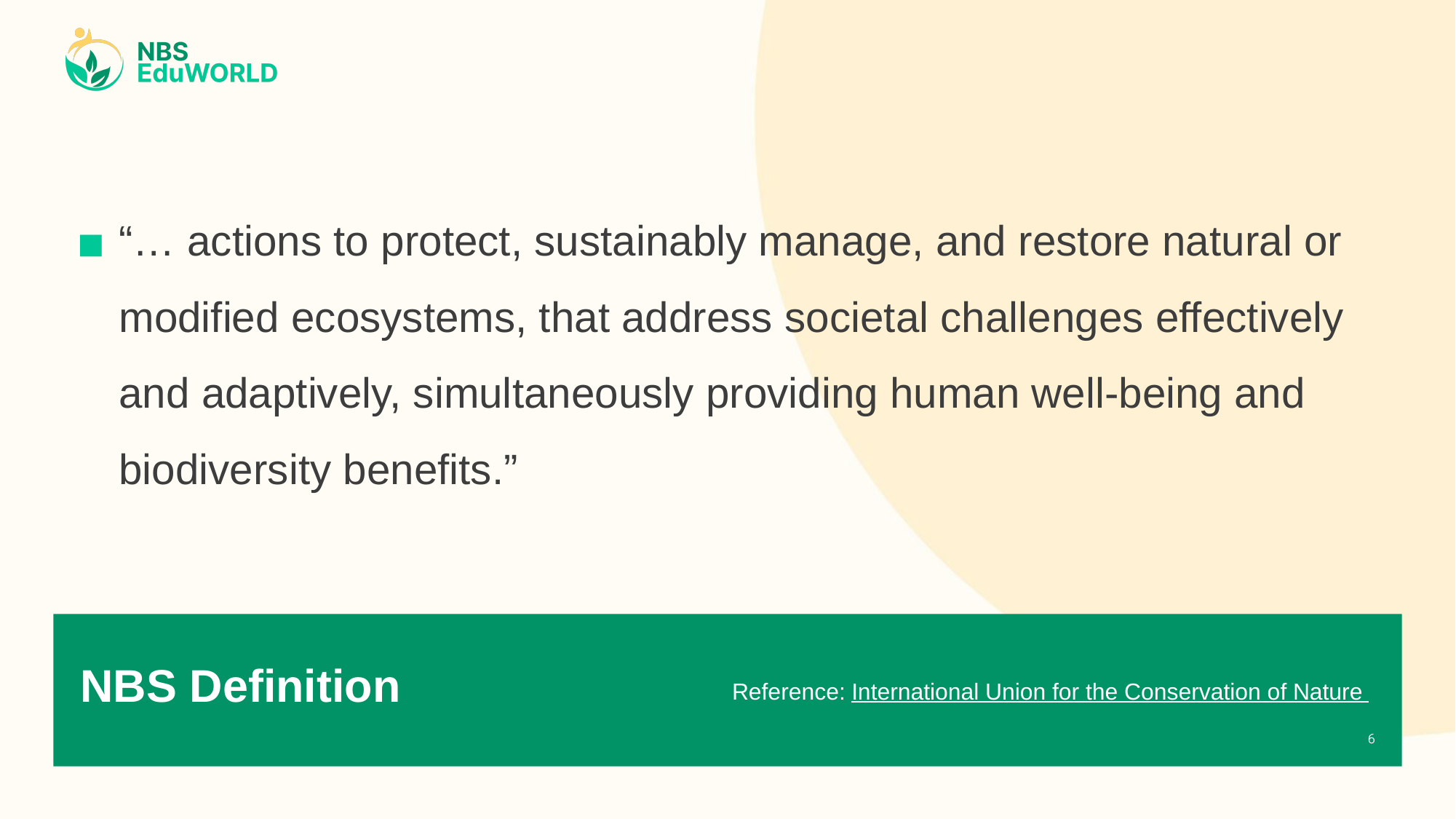

“… actions to protect, sustainably manage, and restore natural or modified ecosystems, that address societal challenges effectively and adaptively, simultaneously providing human well-being and biodiversity benefits.”
# NBS Definition
Reference: International Union for the Conservation of Nature
6